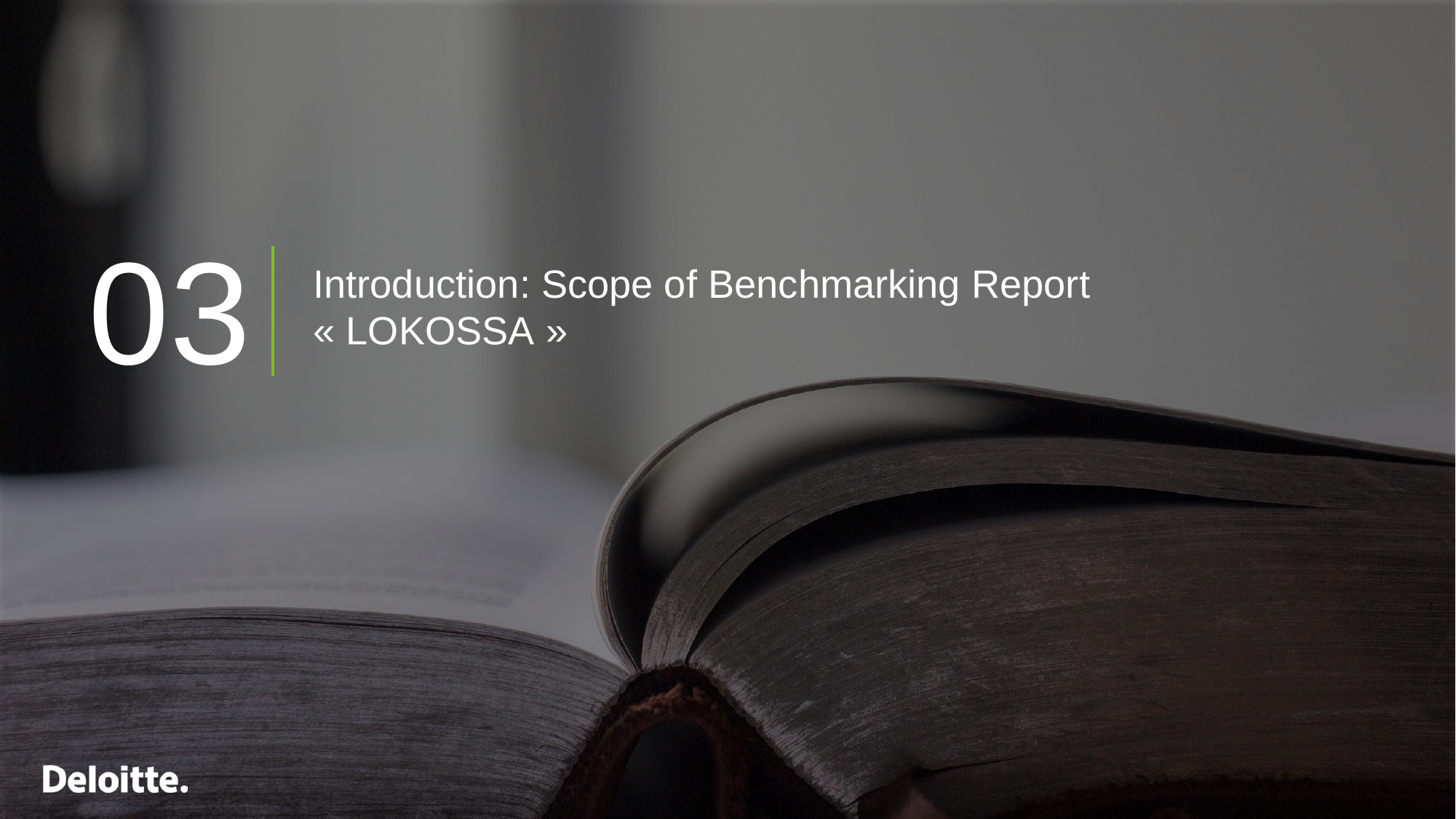

03
Introduction: Scope of Benchmarking Report « LOKOSSA »